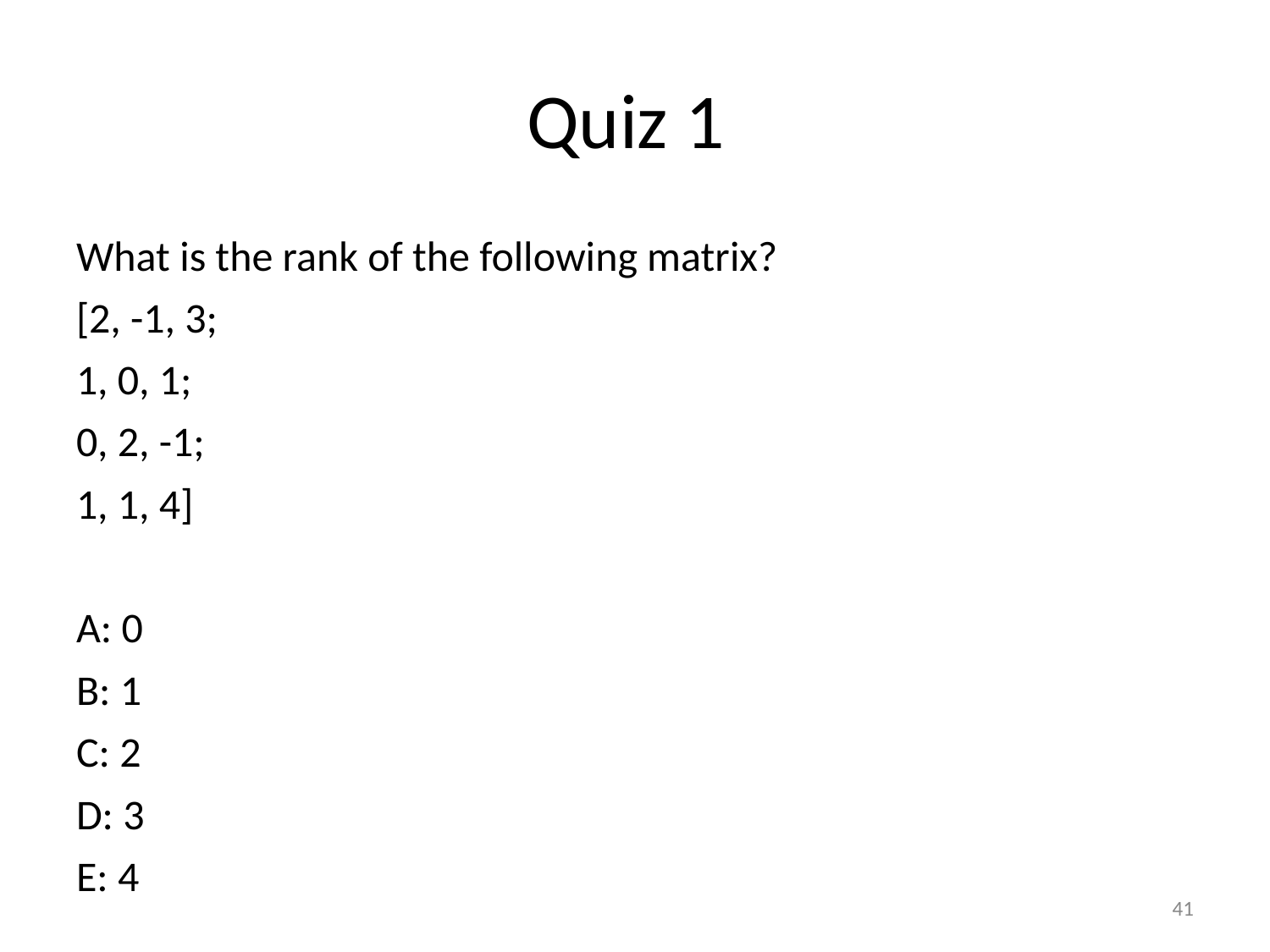

# Quiz 1
What is the rank of the following matrix?
[2, -1, 3;
1, 0, 1;
0, 2, -1;
1, 1, 4]

A: 0
B: 1
C: 2
D: 3
E: 4
41